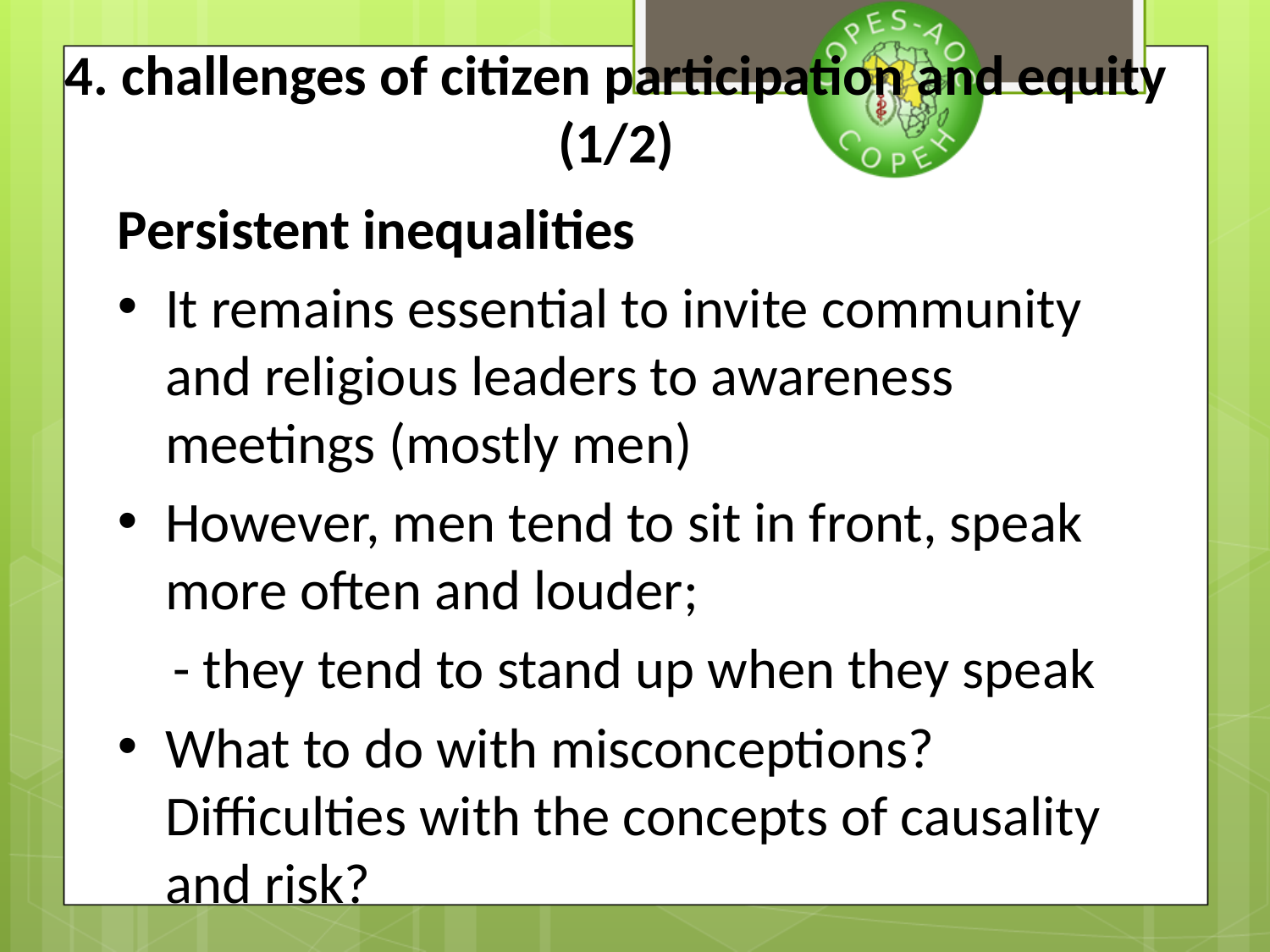

# 4. challenges of citizen participation and equity (1/2)
Persistent inequalities
It remains essential to invite community and religious leaders to awareness meetings (mostly men)
However, men tend to sit in front, speak more often and louder;
- they tend to stand up when they speak
What to do with misconceptions? Difficulties with the concepts of causality and risk?